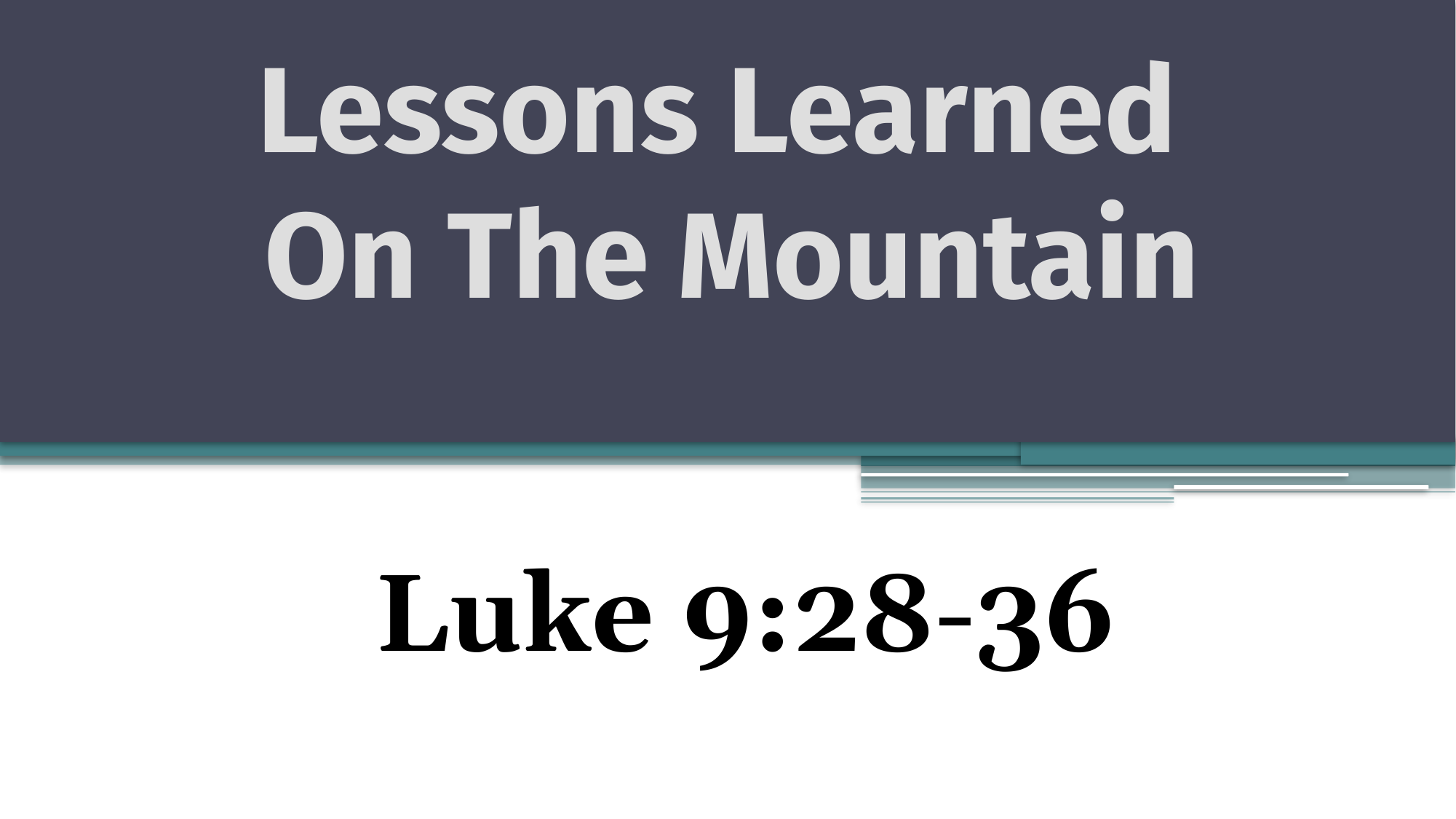

# Lessons Learned On The Mountain
Luke 9:28-36